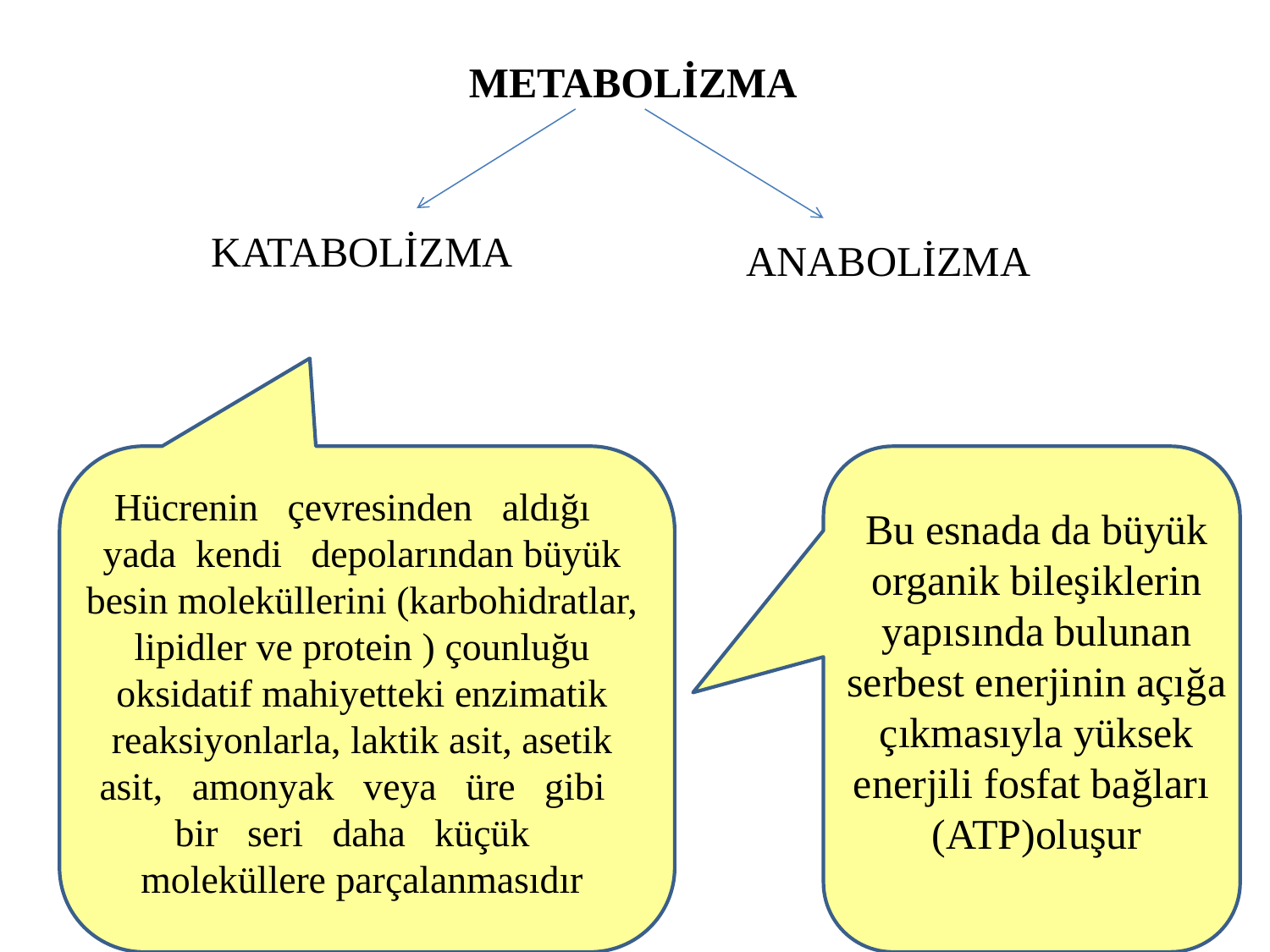

METABOLİZMA
KATABOLİZMA
ANABOLİZMA

Hücrenin   çevresinden   aldığı   yada  kendi   depolarından büyük besin moleküllerini (karbohidratlar, lipidler ve protein ) çounluğu oksidatif mahiyetteki enzimatik reaksiyonlarla, laktik asit, asetik asit,   amonyak   veya   üre   gibi   bir   seri   daha   küçük   moleküllere parçalanmasıdır
Bu esnada da büyük organik bileşiklerin yapısında bulunan serbest enerjinin açığa çıkmasıyla yüksek enerjili fosfat bağları  (ATP)oluşur